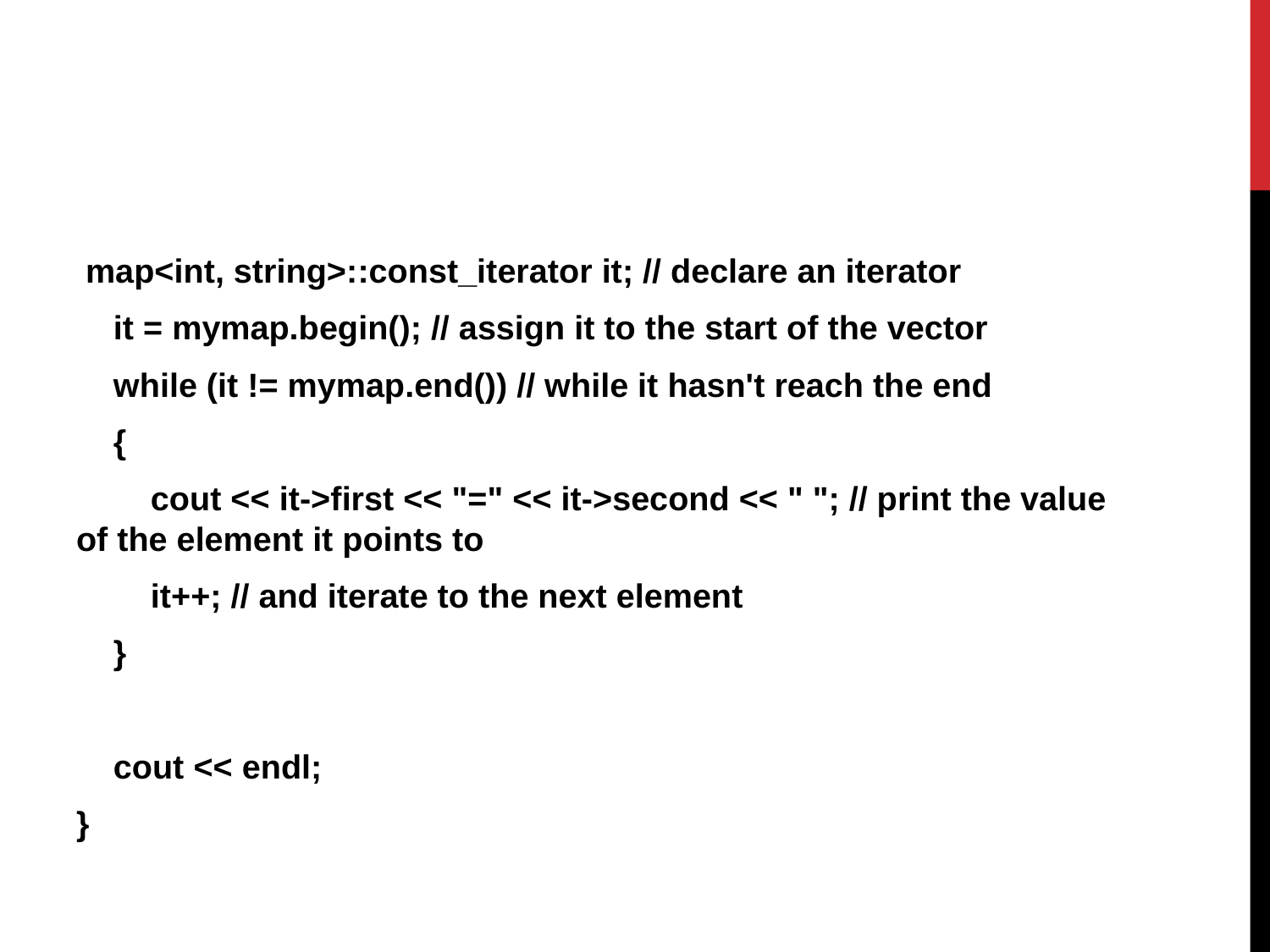

map<int, string>::const_iterator it; // declare an iterator
    it = mymap.begin(); // assign it to the start of the vector
    while (it != mymap.end()) // while it hasn't reach the end
    {
        cout << it->first << "=" << it->second << " "; // print the value of the element it points to
        it++; // and iterate to the next element
    }

    cout << endl;
}